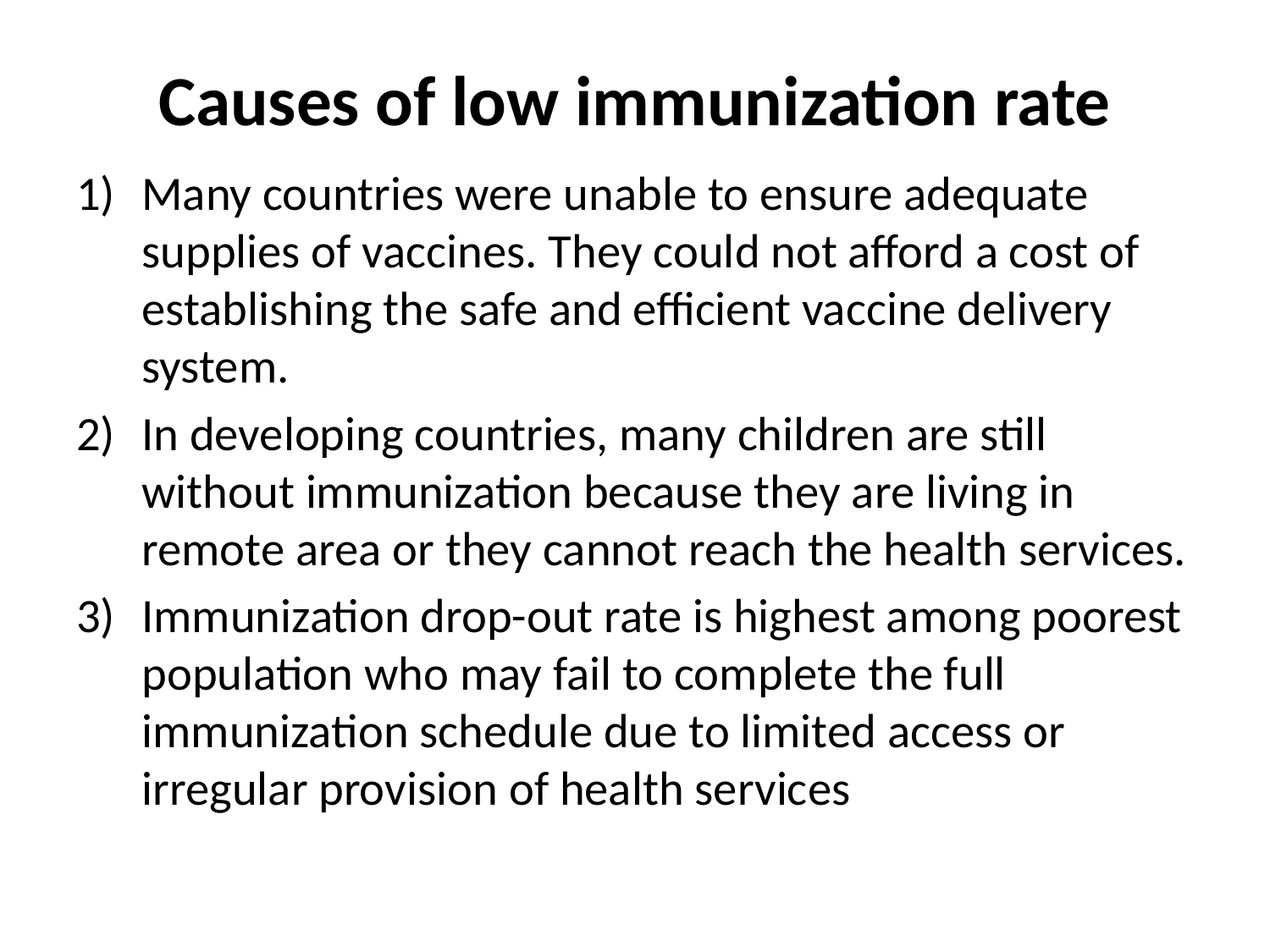

# Causes of low immunization rate
Many countries were unable to ensure adequate supplies of vaccines. They could not afford a cost of establishing the safe and efficient vaccine delivery system.
In developing countries, many children are still without immunization because they are living in remote area or they cannot reach the health services.
Immunization drop-out rate is highest among poorest population who may fail to complete the full immunization schedule due to limited access or irregular provision of health services